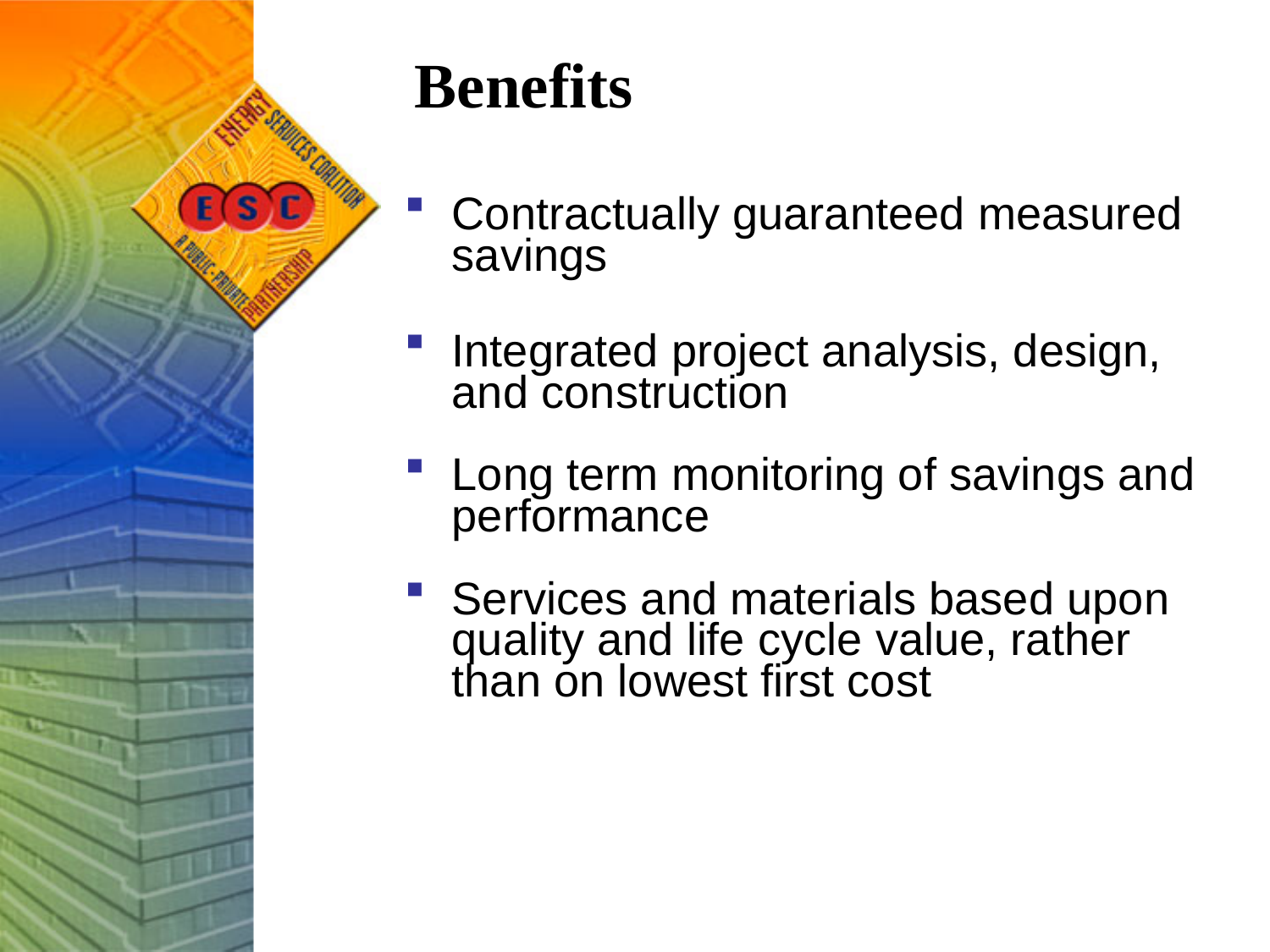

# Benefits
Contractually guaranteed measured savings
Integrated project analysis, design, and construction
Long term monitoring of savings and performance
Services and materials based upon quality and life cycle value, rather than on lowest first cost